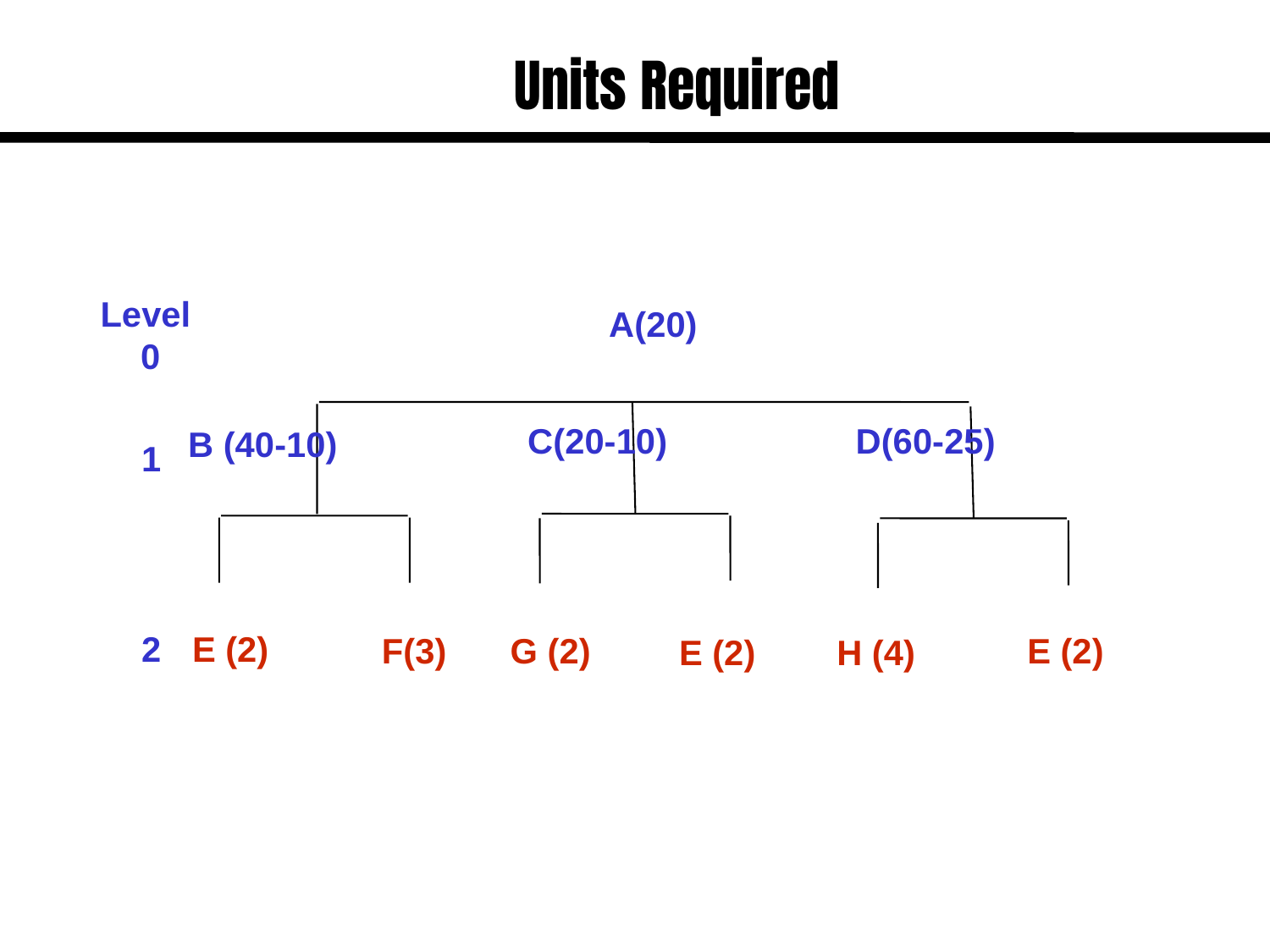

# Units Required
Level
0
A(20)

C(20-10)
D(60-25)
B (40-10)
1

E (2)
2
F(3)
G (2)
E (2)
E (2)
H (4)